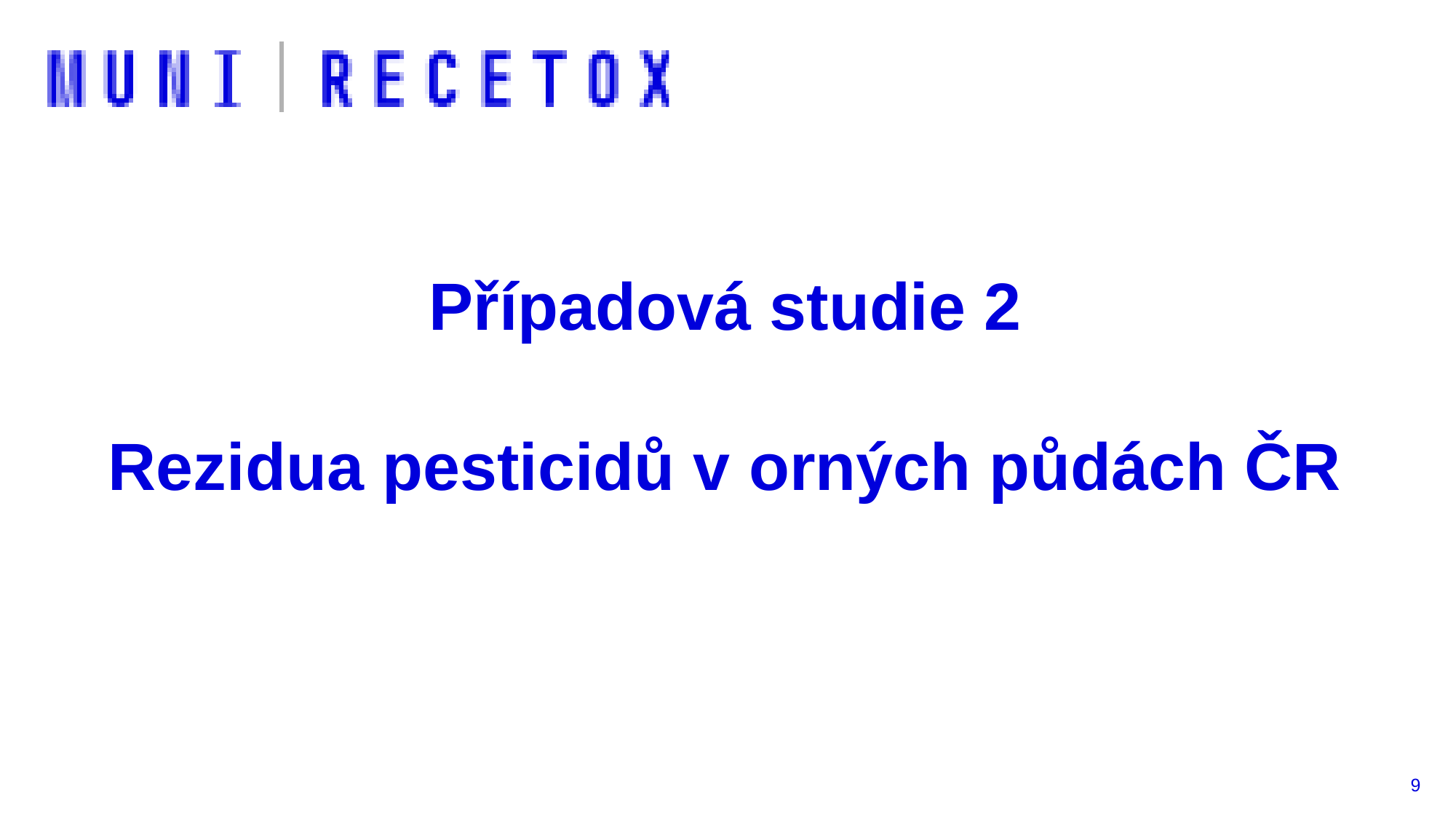

# Případová studie 2 Rezidua pesticidů v orných půdách ČR
9